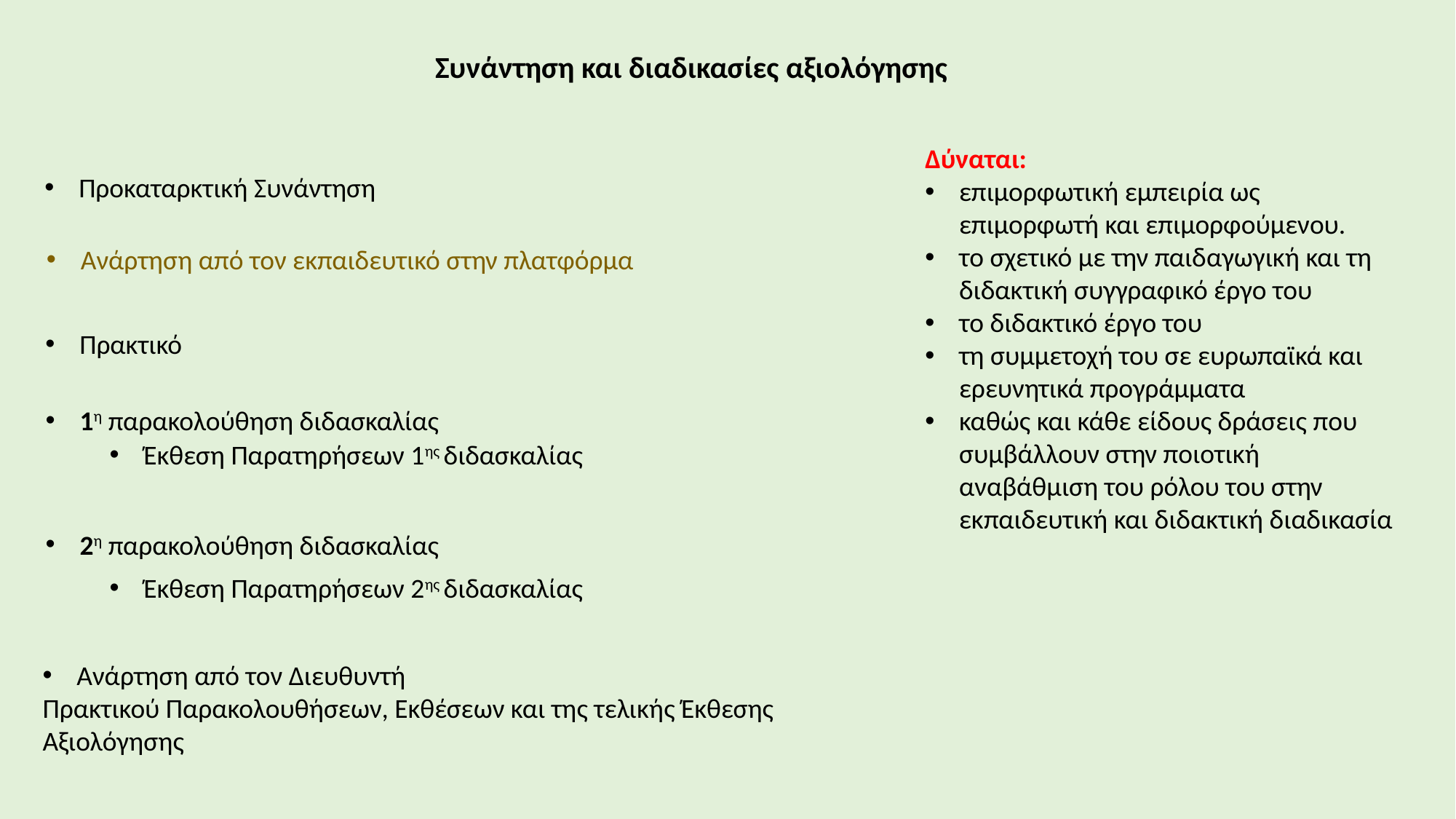

Συνάντηση και διαδικασίες αξιολόγησης
Δύναται:
επιμορφωτική εμπειρία ως επιμορφωτή και επιμορφούμενου.
το σχετικό με την παιδαγωγική και τη διδακτική συγγραφικό έργο του
το διδακτικό έργο του
τη συμμετοχή του σε ευρωπαϊκά και ερευνητικά προγράμματα
καθώς και κάθε είδους δράσεις που συμβάλλουν στην ποιοτική αναβάθμιση του ρόλου του στην εκπαιδευτική και διδακτική διαδικασία
Προκαταρκτική Συνάντηση
Ανάρτηση από τον εκπαιδευτικό στην πλατφόρμα
Πρακτικό
1η παρακολούθηση διδασκαλίας
Έκθεση Παρατηρήσεων 1ης διδασκαλίας
2η παρακολούθηση διδασκαλίας
Έκθεση Παρατηρήσεων 2ης διδασκαλίας
Ανάρτηση από τον Διευθυντή
Πρακτικού Παρακολουθήσεων, Εκθέσεων και της τελικής Έκθεσης Αξιολόγησης